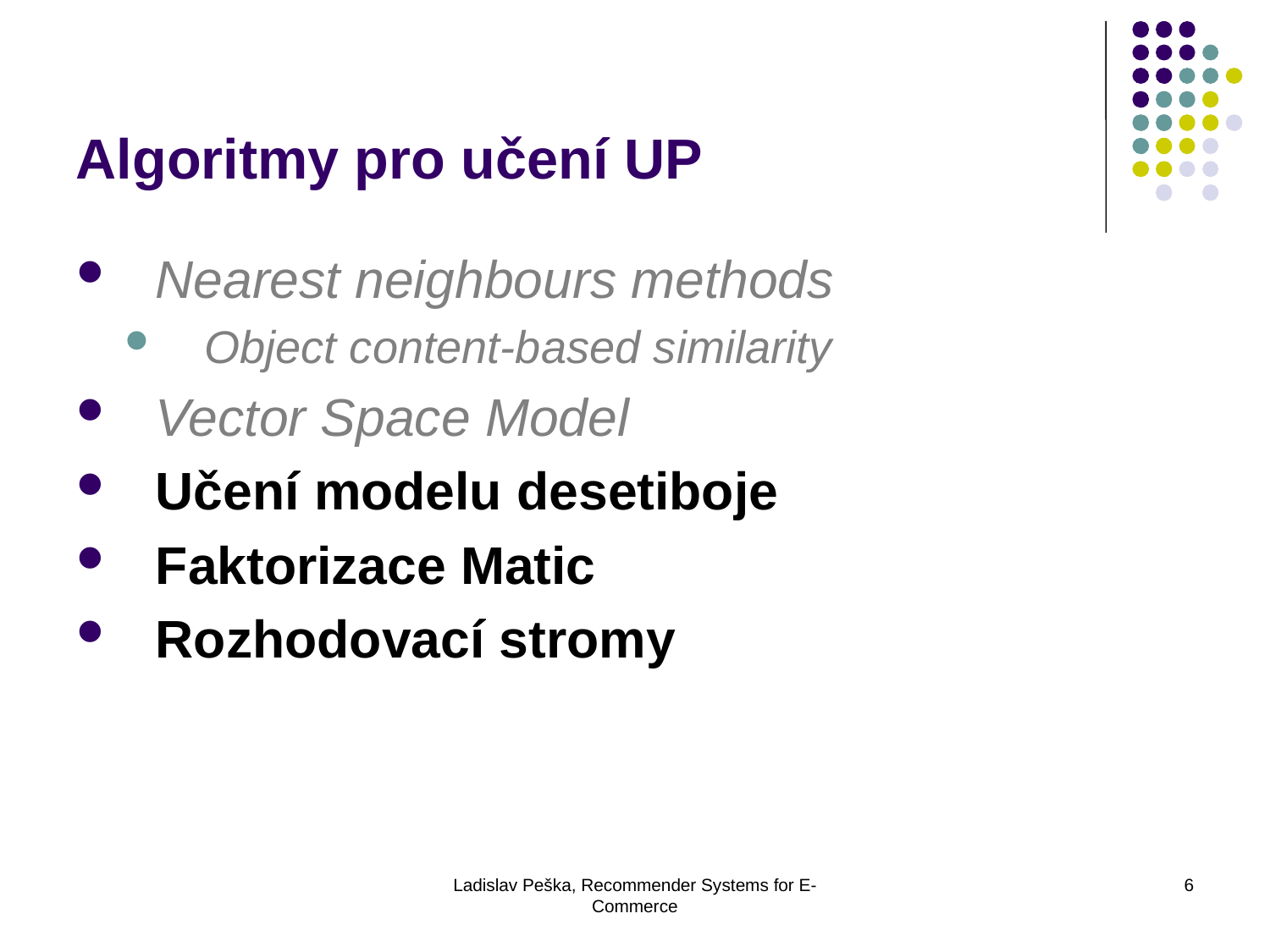

Algoritmy pro učení UP
Nearest neighbours methods
Object content-based similarity
Vector Space Model
Učení modelu desetiboje
Faktorizace Matic
Rozhodovací stromy

Ladislav Peška, Recommender Systems for E-Commerce
6